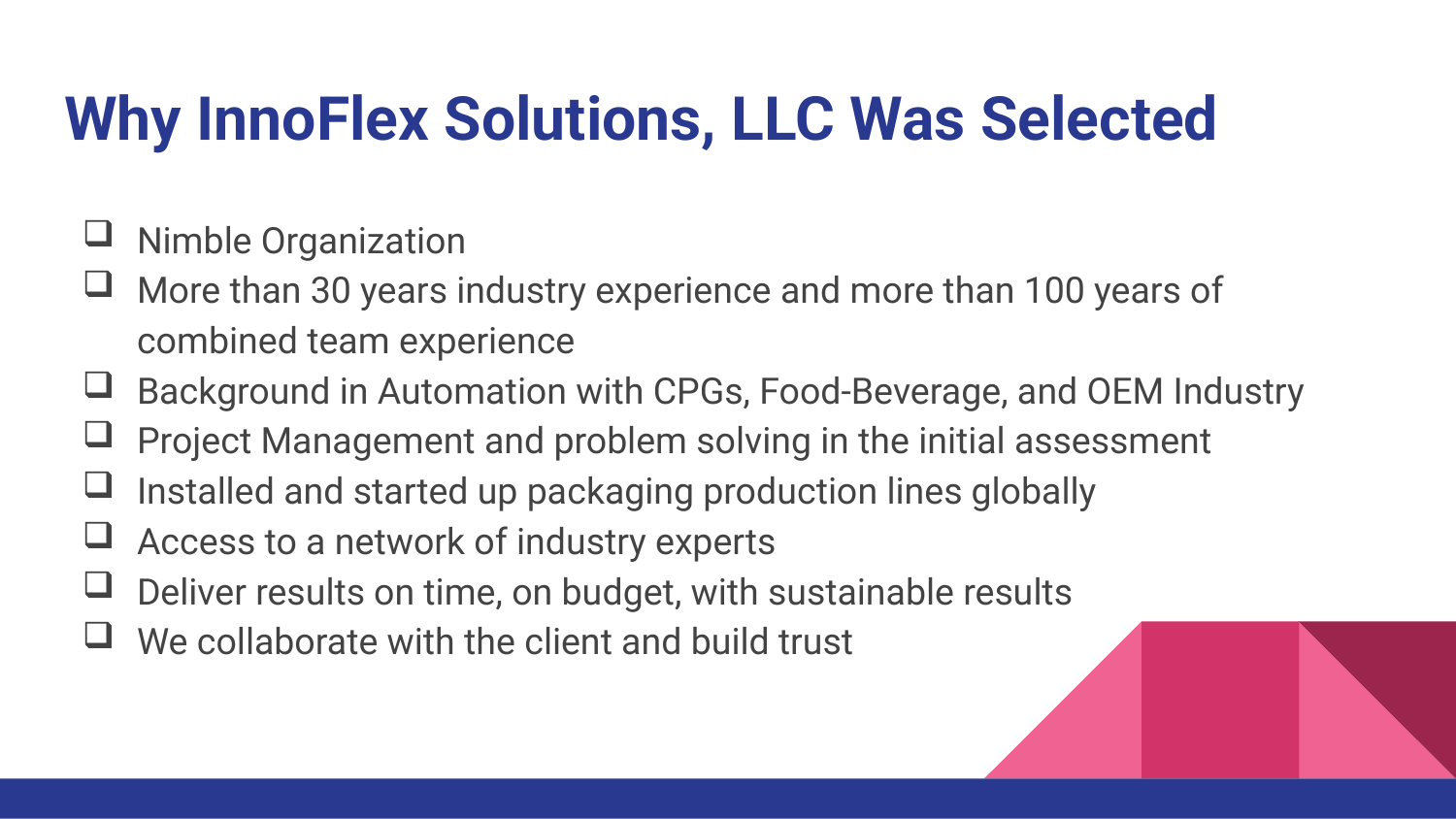

# Why InnoFlex Solutions, LLC Was Selected
Nimble Organization
More than 30 years industry experience and more than 100 years of combined team experience
Background in Automation with CPGs, Food-Beverage, and OEM Industry
Project Management and problem solving in the initial assessment
Installed and started up packaging production lines globally
Access to a network of industry experts
Deliver results on time, on budget, with sustainable results
We collaborate with the client and build trust